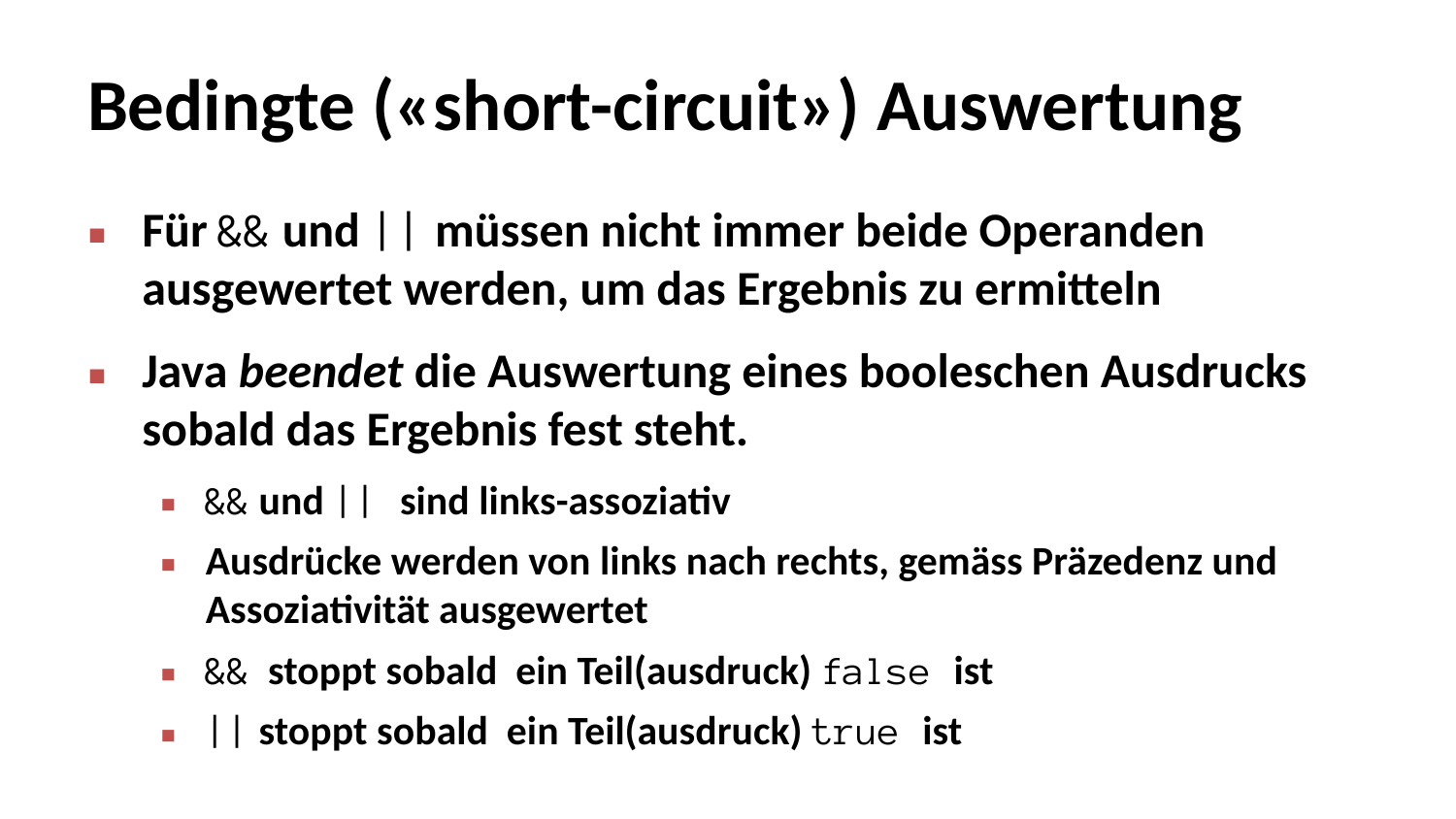

# Bedingte («short-circuit») Auswertung
Für && und || müssen nicht immer beide Operanden ausgewertet werden, um das Ergebnis zu ermitteln
Java beendet die Auswertung eines booleschen Ausdrucks sobald das Ergebnis fest steht.
&& und || sind links-assoziativ
Ausdrücke werden von links nach rechts, gemäss Präzedenz und Assoziativität ausgewertet
&&  stoppt sobald  ein Teil(ausdruck) false ist
|| stoppt sobald  ein Teil(ausdruck) true ist